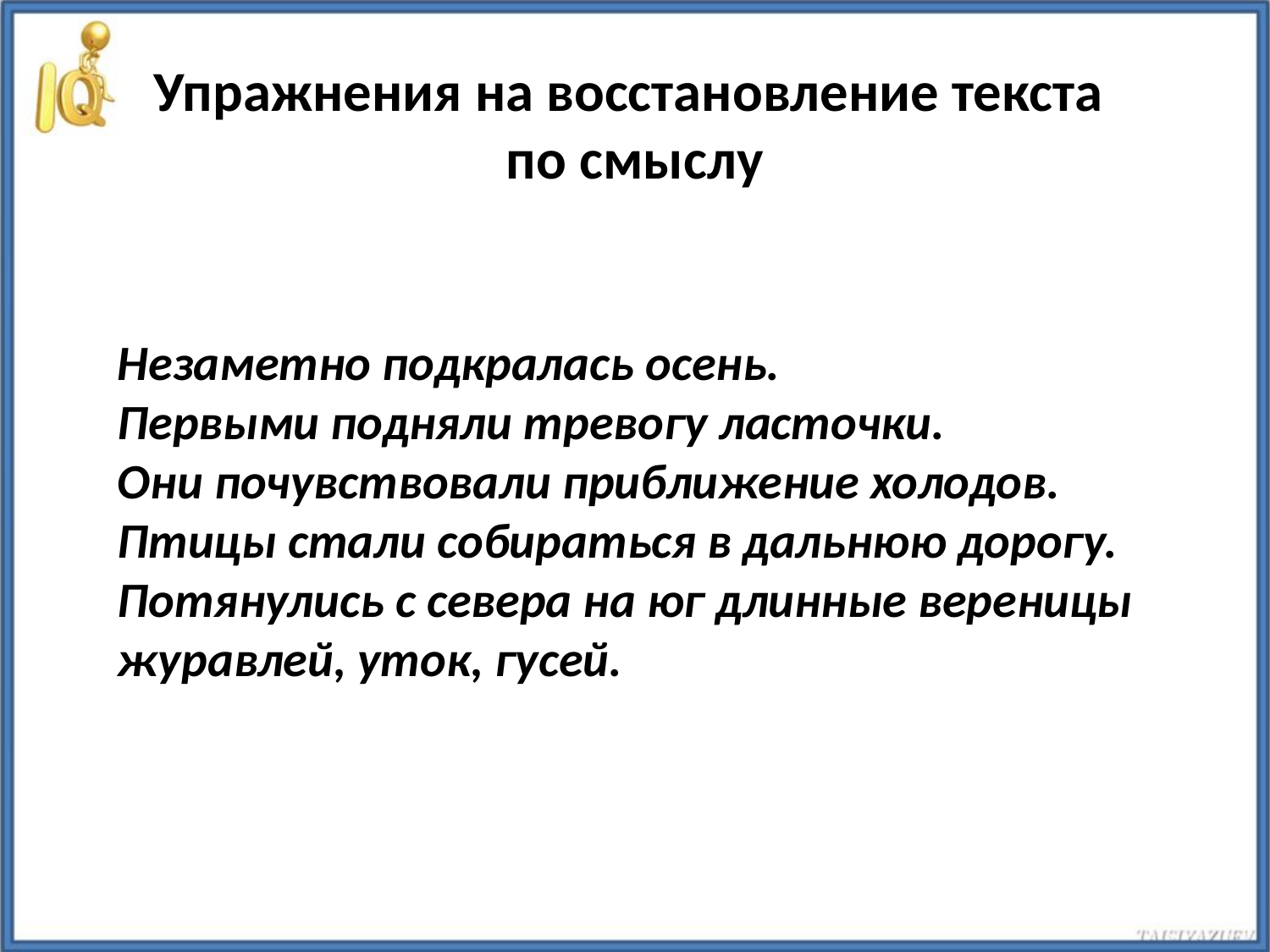

# Упражнения на восстановление текста по смыслу
Незаметно подкралась осень.
Первыми подняли тревогу ласточки.
Они почувствовали приближение холодов.
Птицы стали собираться в дальнюю дорогу.
Потянулись с севера на юг длинные вереницы
журавлей, уток, гусей.